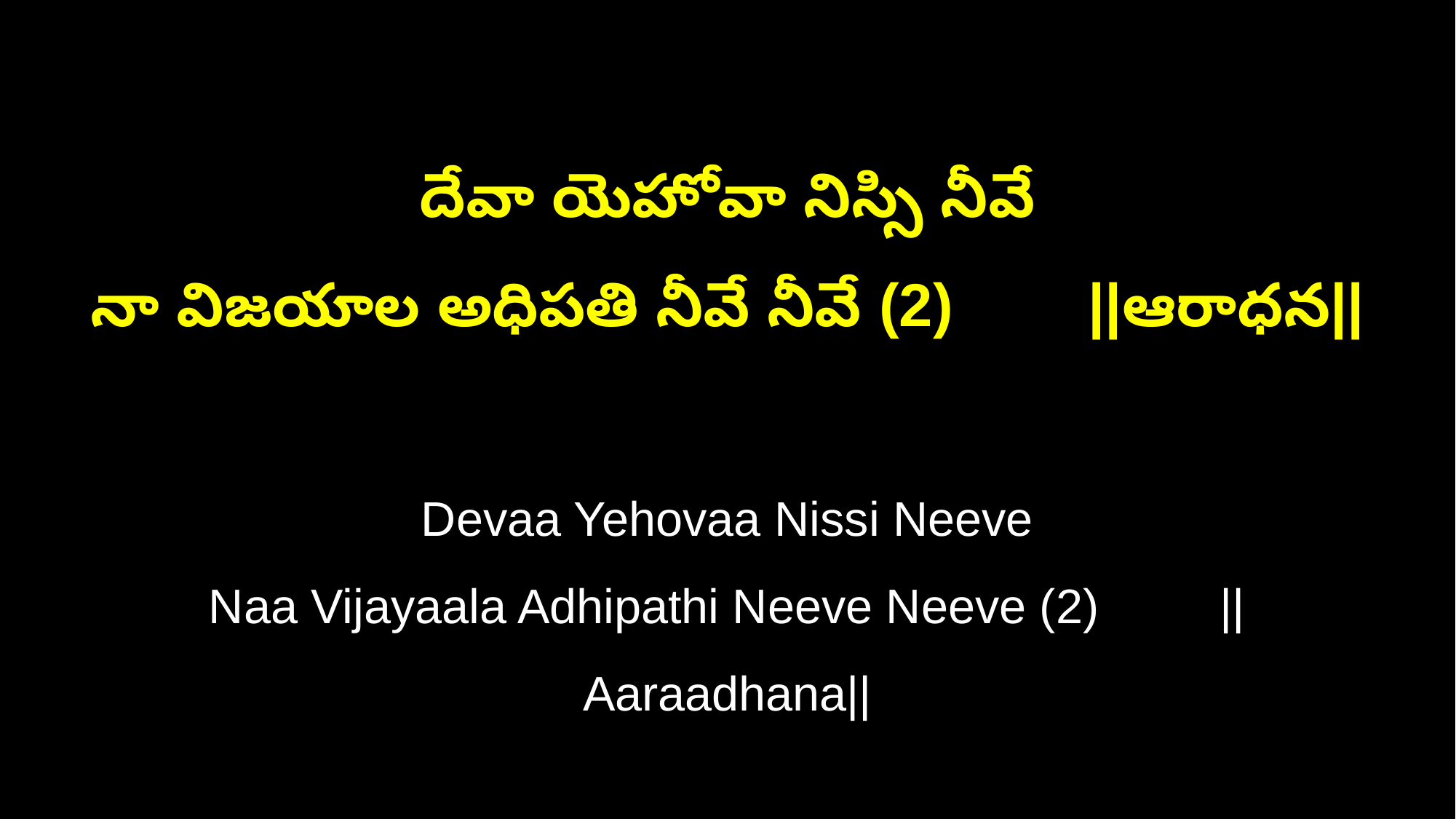

దేవా యెహోవా నిస్సి నీవే
నా విజయాల అధిపతి నీవే నీవే (2)        ||ఆరాధన||
Devaa Yehovaa Nissi Neeve
Naa Vijayaala Adhipathi Neeve Neeve (2)         ||Aaraadhana||